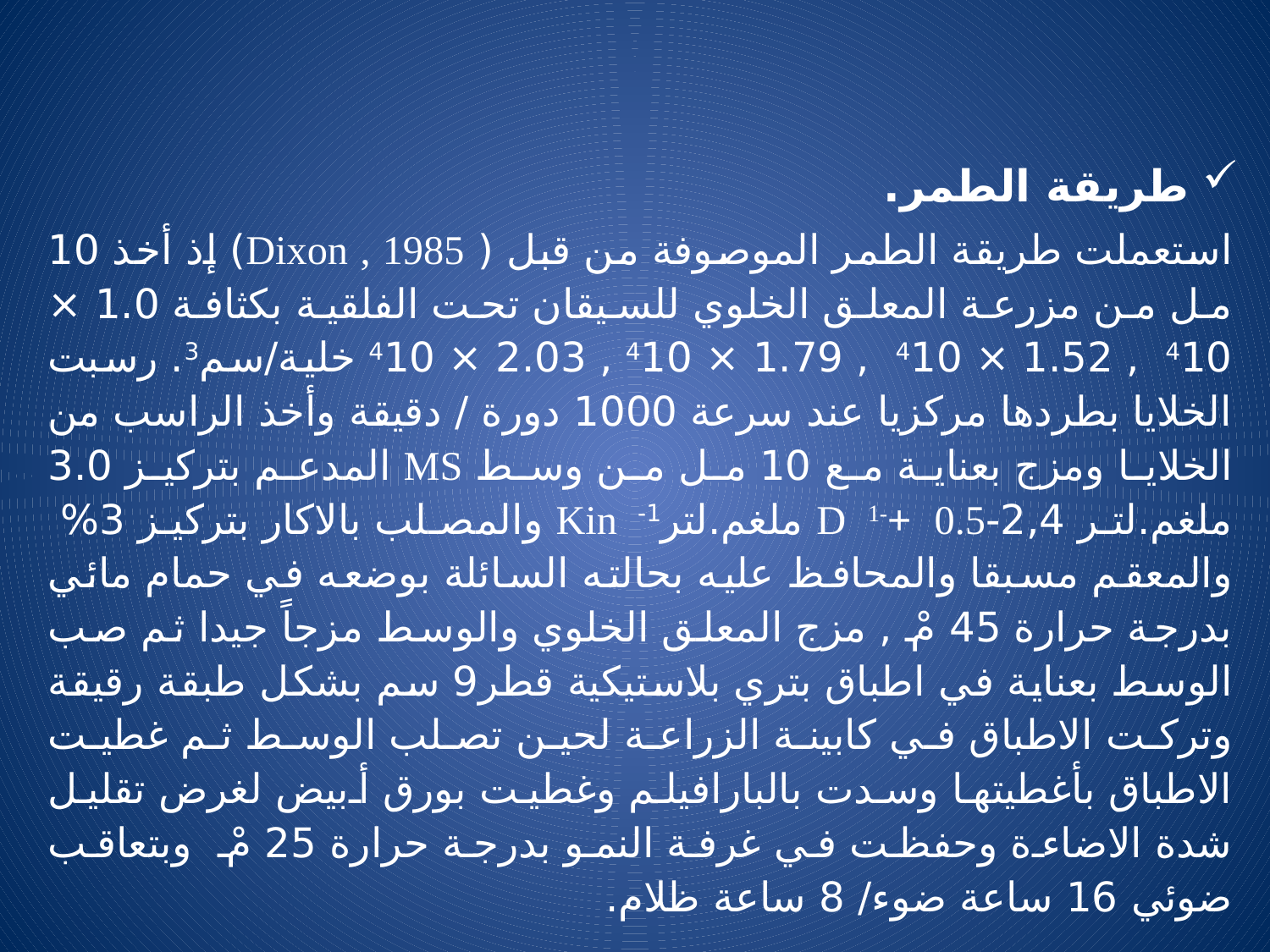

#
طريقة الطمر.
	استعملت طريقة الطمر الموصوفة من قبل ( Dixon , 1985) إذ أخذ 10 مل من مزرعة المعلق الخلوي للسيقان تحت الفلقية بكثافة 1.0 × 410  , 1.52 × 410  , 1.79 × 410 , 2.03 × 410 خلية/سم3. رسبت الخلايا بطردها مركزيا عند سرعة 1000 دورة / دقيقة وأخذ الراسب من الخلايا ومزج بعناية مع 10 مل من وسط MS المدعم بتركيز 3.0 ملغم.لتر 2,4-D 1-+ 0.5 ملغم.لتر1-  Kin والمصلب بالاكار بتركيز 3%  والمعقم مسبقا والمحافظ عليه بحالته السائلة بوضعه في حمام مائي بدرجة حرارة 45 مْ , مزج المعلق الخلوي والوسط مزجاً جيدا ثم صب الوسط بعناية في اطباق بتري بلاستيكية قطر9 سم بشكل طبقة رقيقة وتركت الاطباق في كابينة الزراعة لحين تصلب الوسط ثم غطيت الاطباق بأغطيتها وسدت بالبارافيلم وغطيت بورق أبيض لغرض تقليل شدة الاضاءة وحفظت في غرفة النمو بدرجة حرارة 25 مْ  وبتعاقب ضوئي 16 ساعة ضوء/ 8 ساعة ظلام.